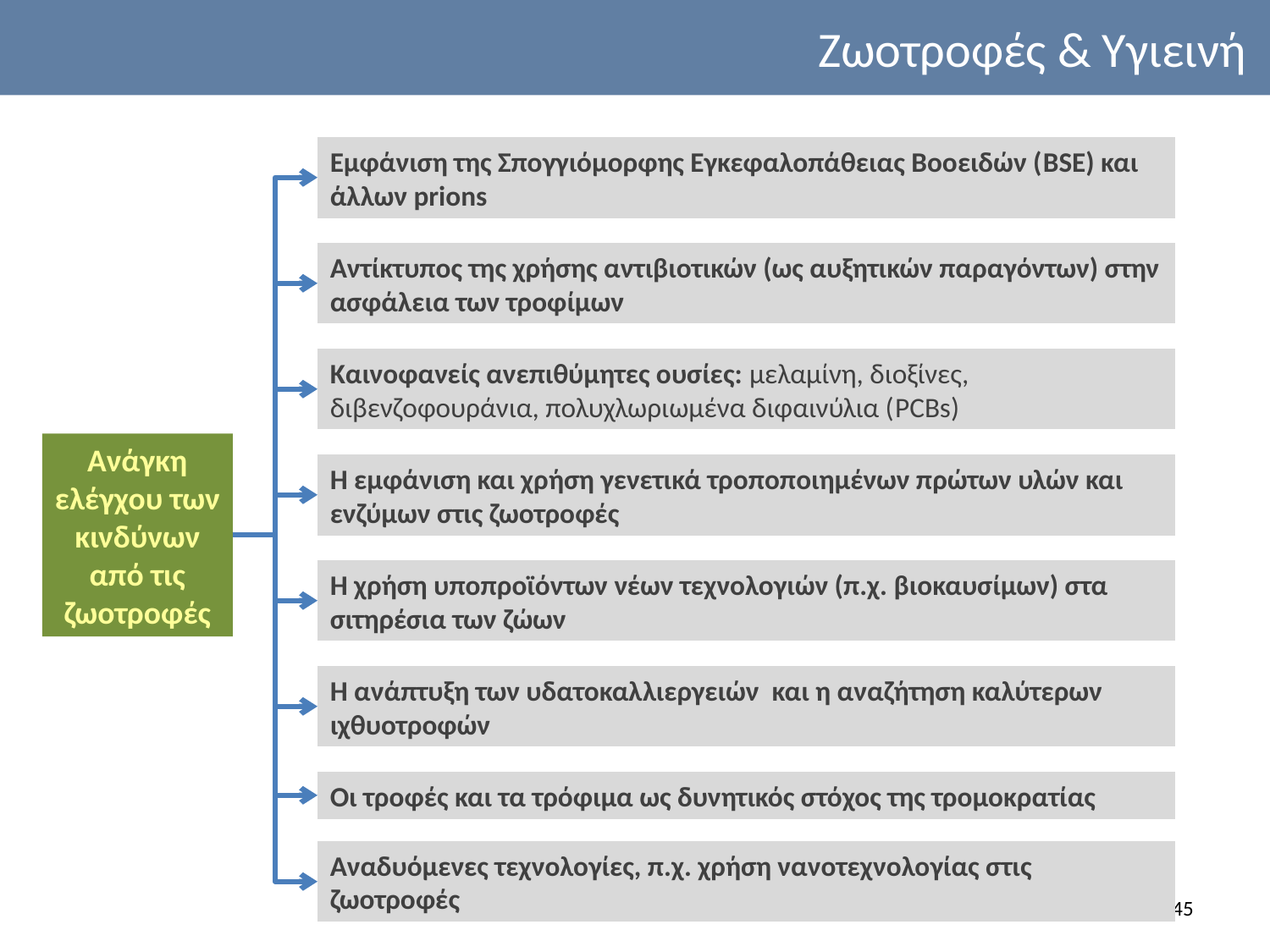

Ζωοτροφές & Υγιεινή
Εμφάνιση της Σπογγιόμορφης Εγκεφαλοπάθειας Βοοειδών (BSE) και άλλων prions
Αντίκτυπος της χρήσης αντιβιοτικών (ως αυξητικών παραγόντων) στην ασφάλεια των τροφίμων
Καινοφανείς ανεπιθύμητες ουσίες: μελαμίνη, διοξίνες, διβενζοφουράνια, πολυχλωριωμένα διφαινύλια (PCBs)
Ανάγκη ελέγχου των κινδύνων από τις ζωοτροφές
Η εμφάνιση και χρήση γενετικά τροποποιημένων πρώτων υλών και ενζύμων στις ζωοτροφές
Η χρήση υποπροϊόντων νέων τεχνολογιών (π.χ. βιοκαυσίμων) στα σιτηρέσια των ζώων
Η ανάπτυξη των υδατοκαλλιεργειών  και η αναζήτηση καλύτερων ιχθυοτροφών
Οι τροφές και τα τρόφιμα ως δυνητικός στόχος της τρομοκρατίας
Αναδυόμενες τεχνολογίες, π.χ. χρήση νανοτεχνολογίας στις ζωοτροφές
145